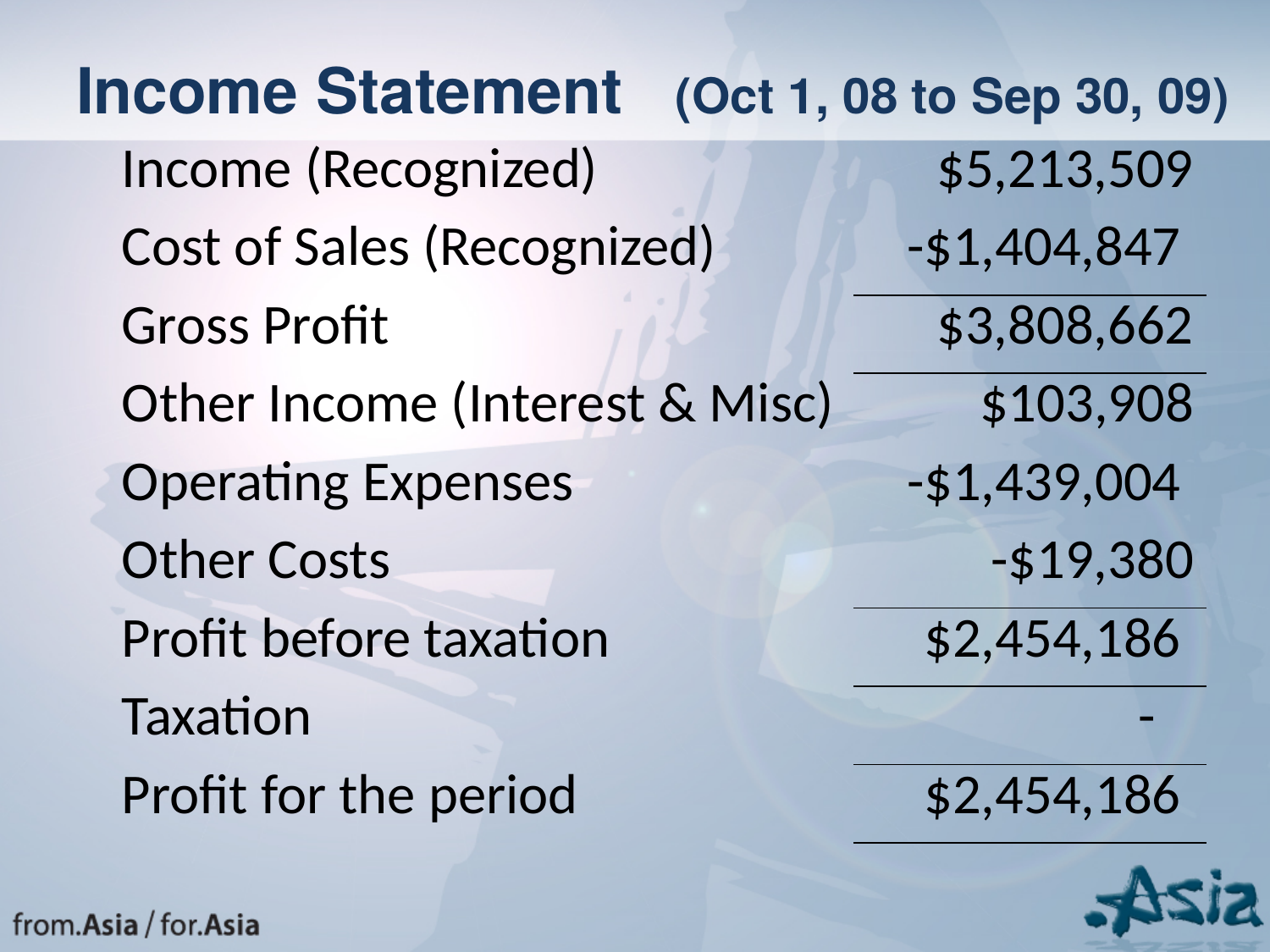

# Income Statement   (Oct 1, 08 to Sep 30, 09)
| Income (Recognized) | $5,213,509 |
| --- | --- |
| Cost of Sales (Recognized) | -$1,404,847 |
| Gross Profit | $3,808,662 |
| Other Income (Interest & Misc) | $103,908 |
| Operating Expenses | -$1,439,004 |
| Other Costs | -$19,380 |
| Profit before taxation | $2,454,186 |
| Taxation | - |
| Profit for the period | $2,454,186 |